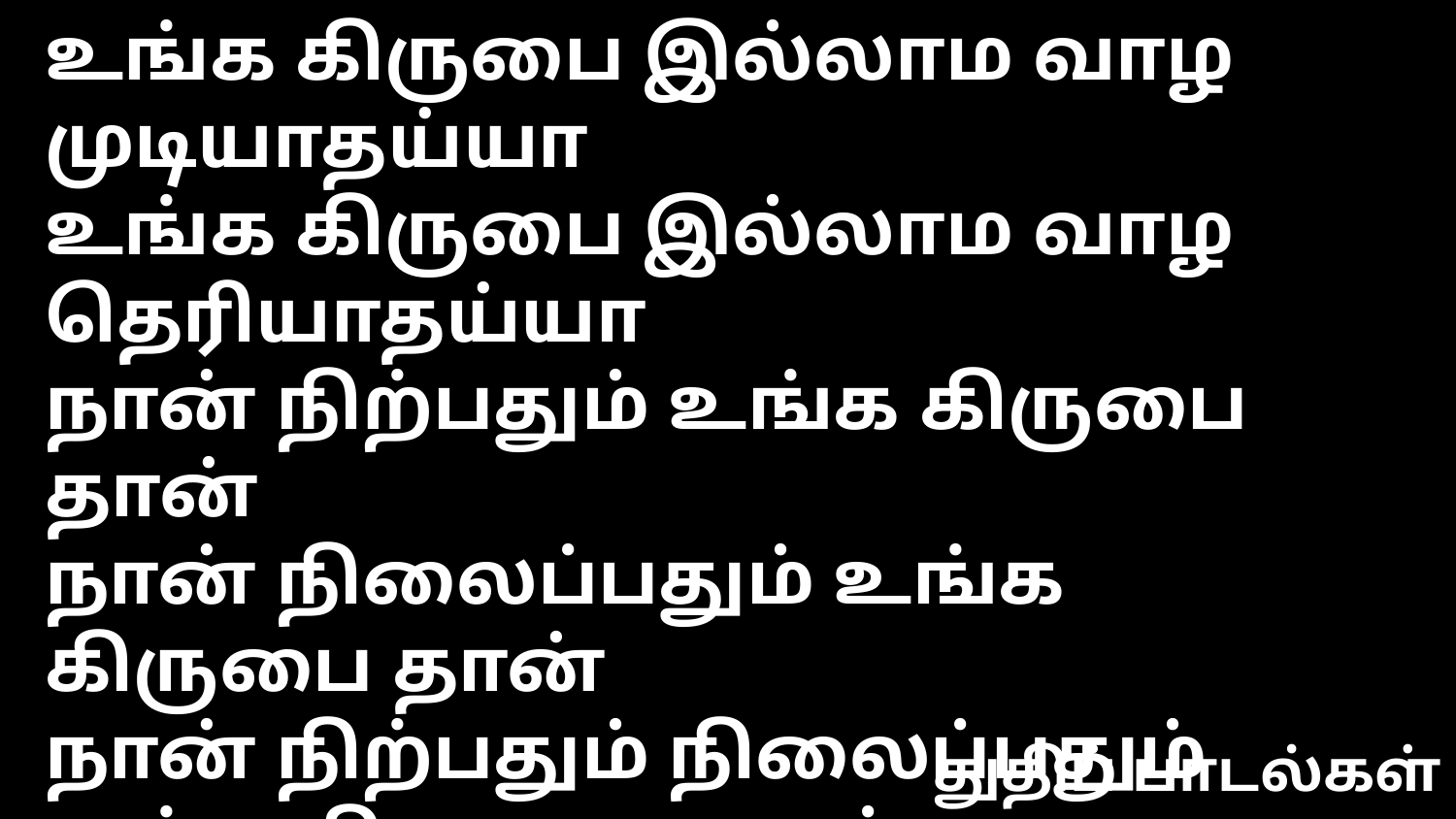

உங்க கிருபை இல்லாம வாழ முடியாதய்யா
உங்க கிருபை இல்லாம வாழ தெரியாதய்யா
நான் நிற்பதும் உங்க கிருபை தான்
நான் நிலைப்பதும் உங்க கிருபை தான்
நான் நிற்பதும் நிலைப்பதும் உங்க கிருபைதானப்பா

துதிப் பாடல்கள்